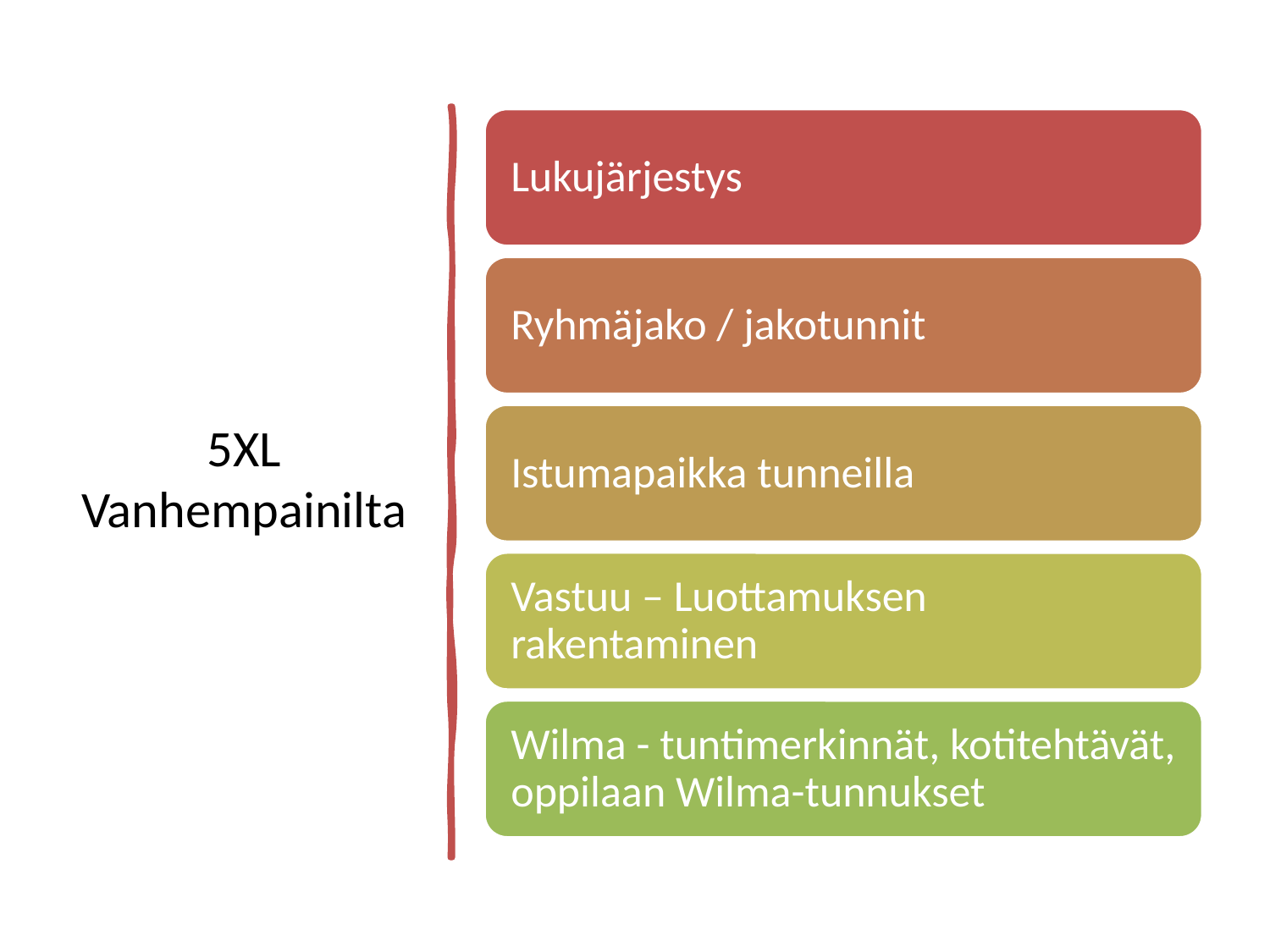

Lukujärjestys
Ryhmäjako / jakotunnit
Istumapaikka tunneilla
Vastuu – Luottamuksen rakentaminen
Wilma - tuntimerkinnät, kotitehtävät, oppilaan Wilma-tunnukset
# 5XL Vanhempainilta